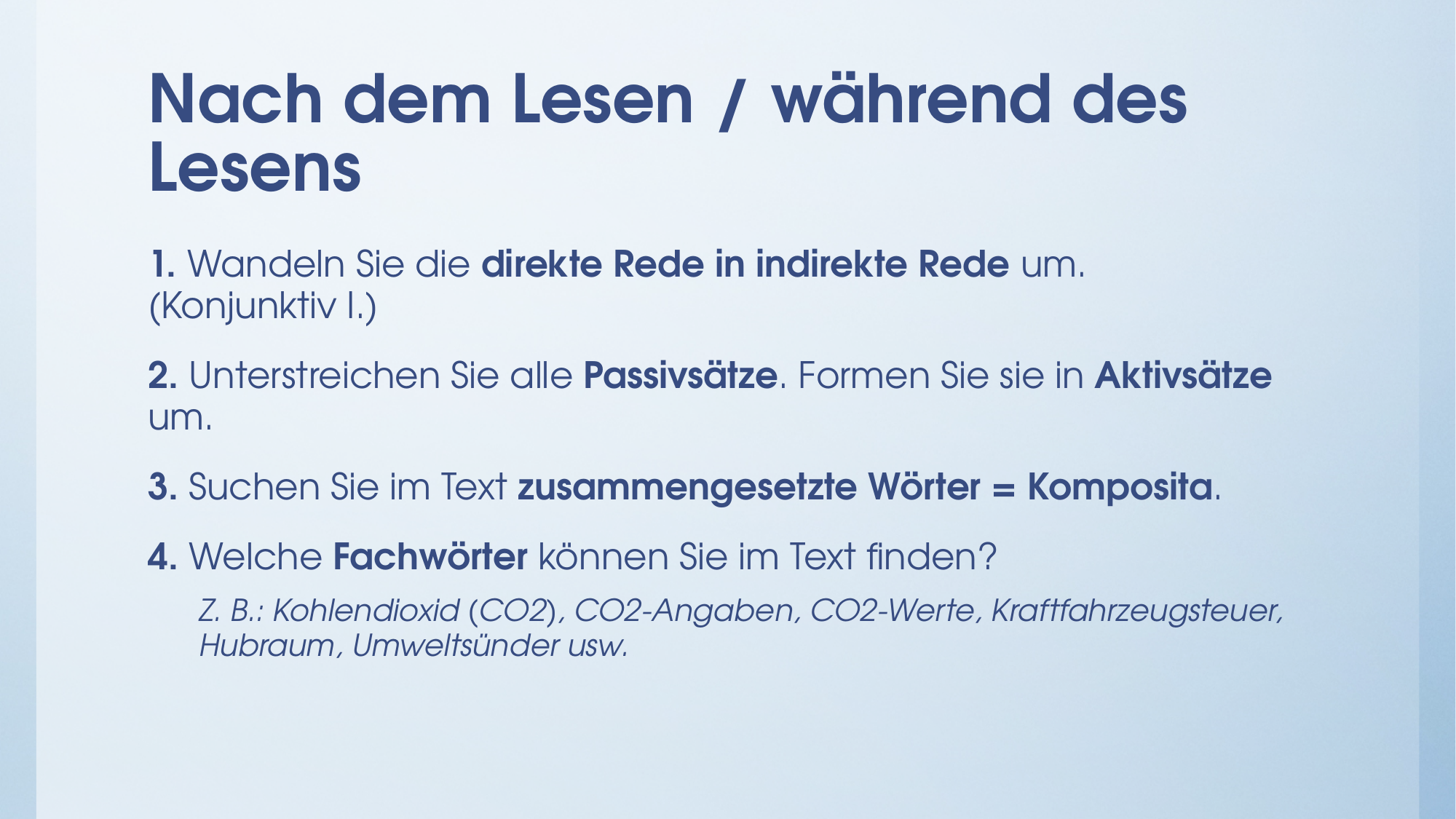

# Nach dem Lesen / während des Lesens
1. Wandeln Sie die direkte Rede in indirekte Rede um.
(Konjunktiv I.)
2. Unterstreichen Sie alle Passivsätze. Formen Sie sie in Aktivsätze um.
3. Suchen Sie im Text zusammengesetzte Wörter = Komposita.
4. Welche Fachwörter können Sie im Text finden?
Z. B.: Kohlendioxid (CO2), CO2-Angaben, CO2-Werte, Kraftfahrzeugsteuer, Hubraum, Umweltsünder usw.